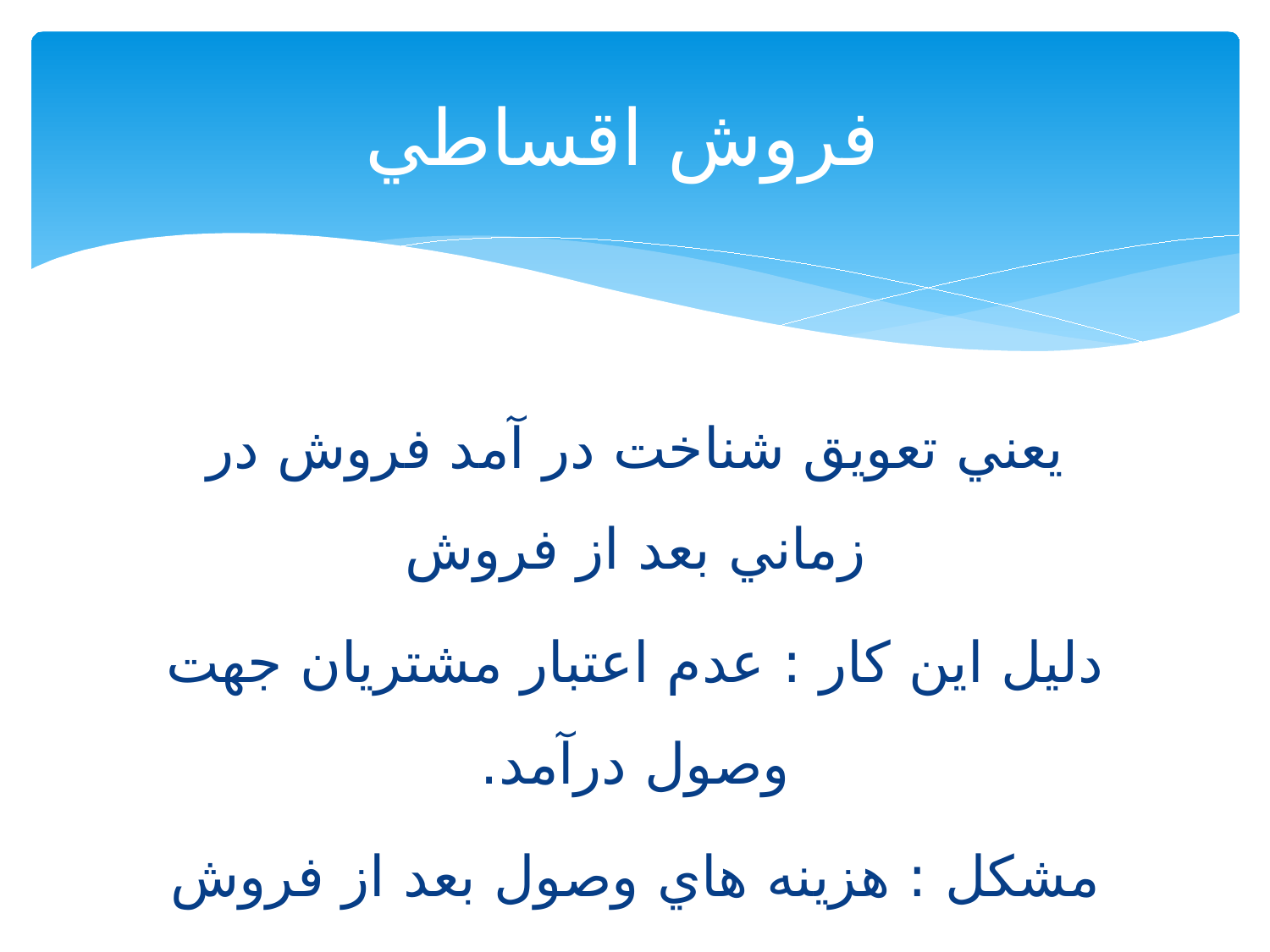

# فروش اقساطي
يعني تعويق شناخت در آمد فروش در زماني بعد از فروش
دليل اين كار : عدم اعتبار مشتريان جهت وصول درآمد.
مشكل : هزينه هاي وصول بعد از فروش عمده و با اهميت باشد.
مورد استفاده : بيشتر در فروش اموال غير منقول .